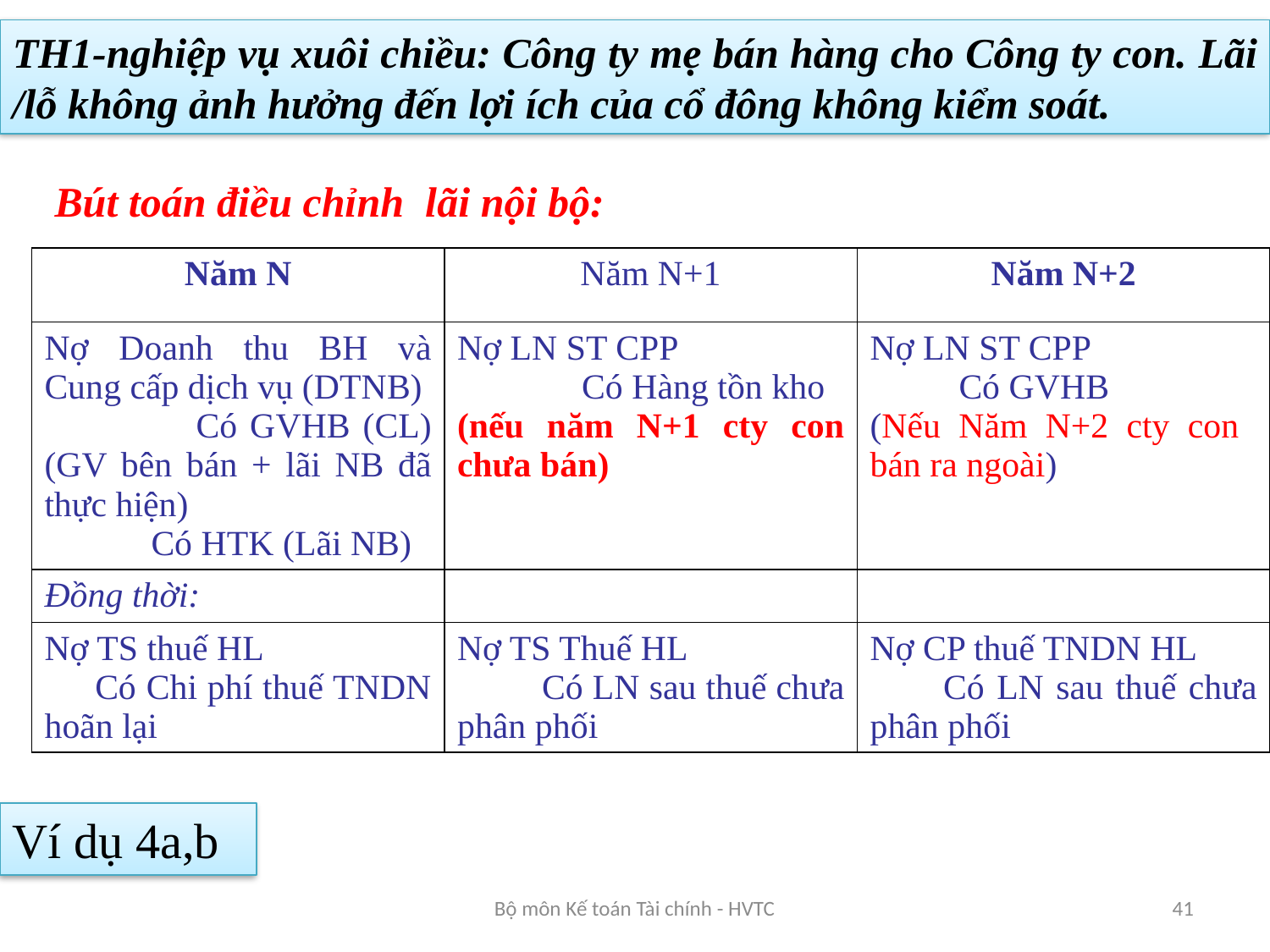

TH1-nghiệp vụ xuôi chiều: Công ty mẹ bán hàng cho Công ty con. Lãi /lỗ không ảnh hưởng đến lợi ích của cổ đông không kiểm soát.
Bút toán điều chỉnh  lãi nội bộ:
| Năm N | Năm N+1 | Năm N+2 |
| --- | --- | --- |
| Nợ Doanh thu BH và Cung cấp dịch vụ (DTNB) Có GVHB (CL) (GV bên bán + lãi NB đã thực hiện) Có HTK (Lãi NB) | Nợ LN ST CPP Có Hàng tồn kho (nếu năm N+1 cty con chưa bán) | Nợ LN ST CPP Có GVHB (Nếu Năm N+2 cty con bán ra ngoài) |
| Đồng thời: |  |  |
| Nợ TS thuế HL Có Chi phí thuế TNDN hoãn lại | Nợ TS Thuế HL Có LN sau thuế ch­ưa phân phối | Nợ CP thuế TNDN HL Có LN sau thuế chưa phân phối |
Ví dụ 4a,b
Bộ môn Kế toán Tài chính - HVTC
41